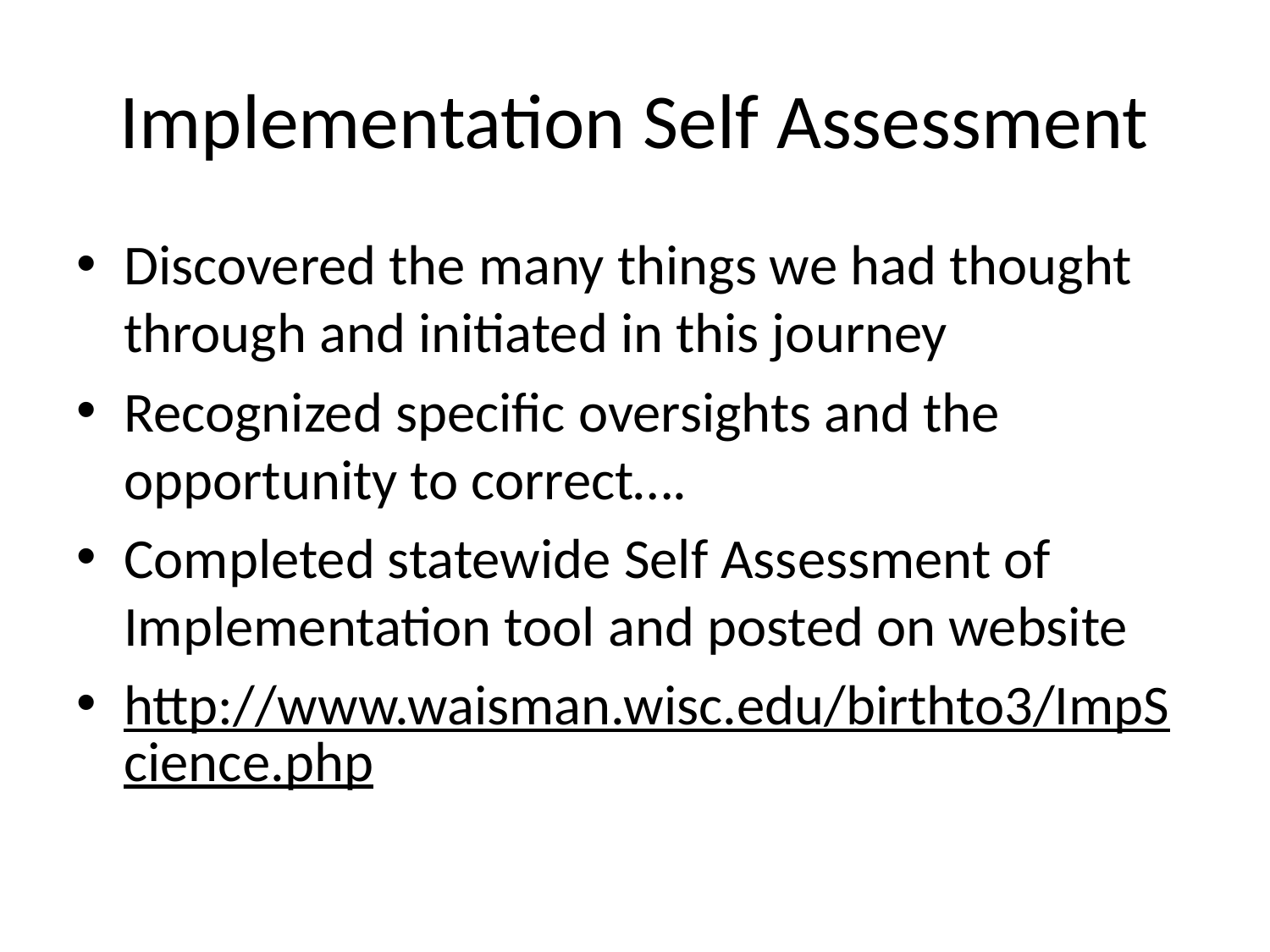

# Implementation Self Assessment
Discovered the many things we had thought through and initiated in this journey
Recognized specific oversights and the opportunity to correct….
Completed statewide Self Assessment of Implementation tool and posted on website
http://www.waisman.wisc.edu/birthto3/ImpScience.php